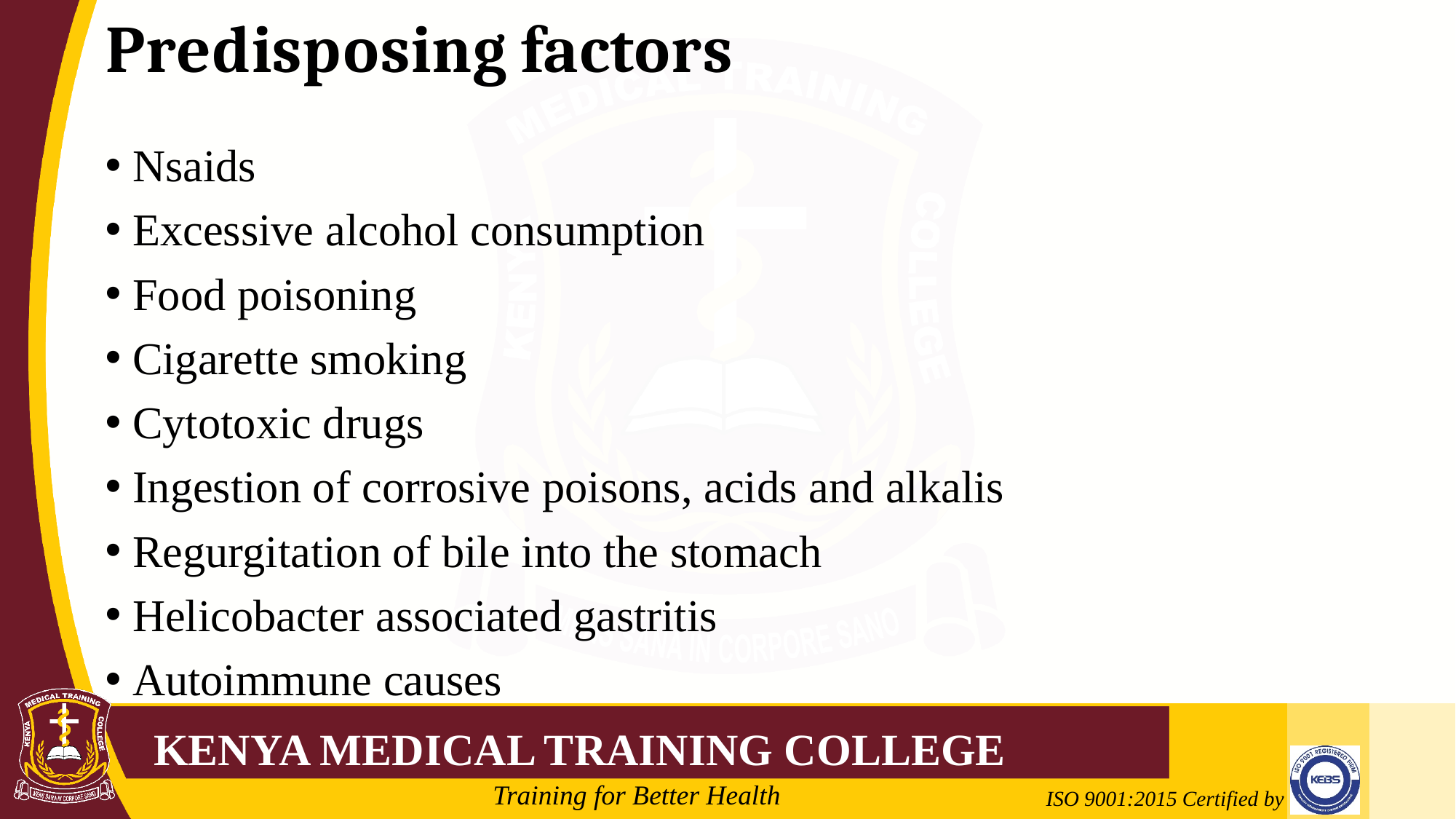

# Predisposing factors
Nsaids
Excessive alcohol consumption
Food poisoning
Cigarette smoking
Cytotoxic drugs
Ingestion of corrosive poisons, acids and alkalis
Regurgitation of bile into the stomach
Helicobacter associated gastritis
Autoimmune causes